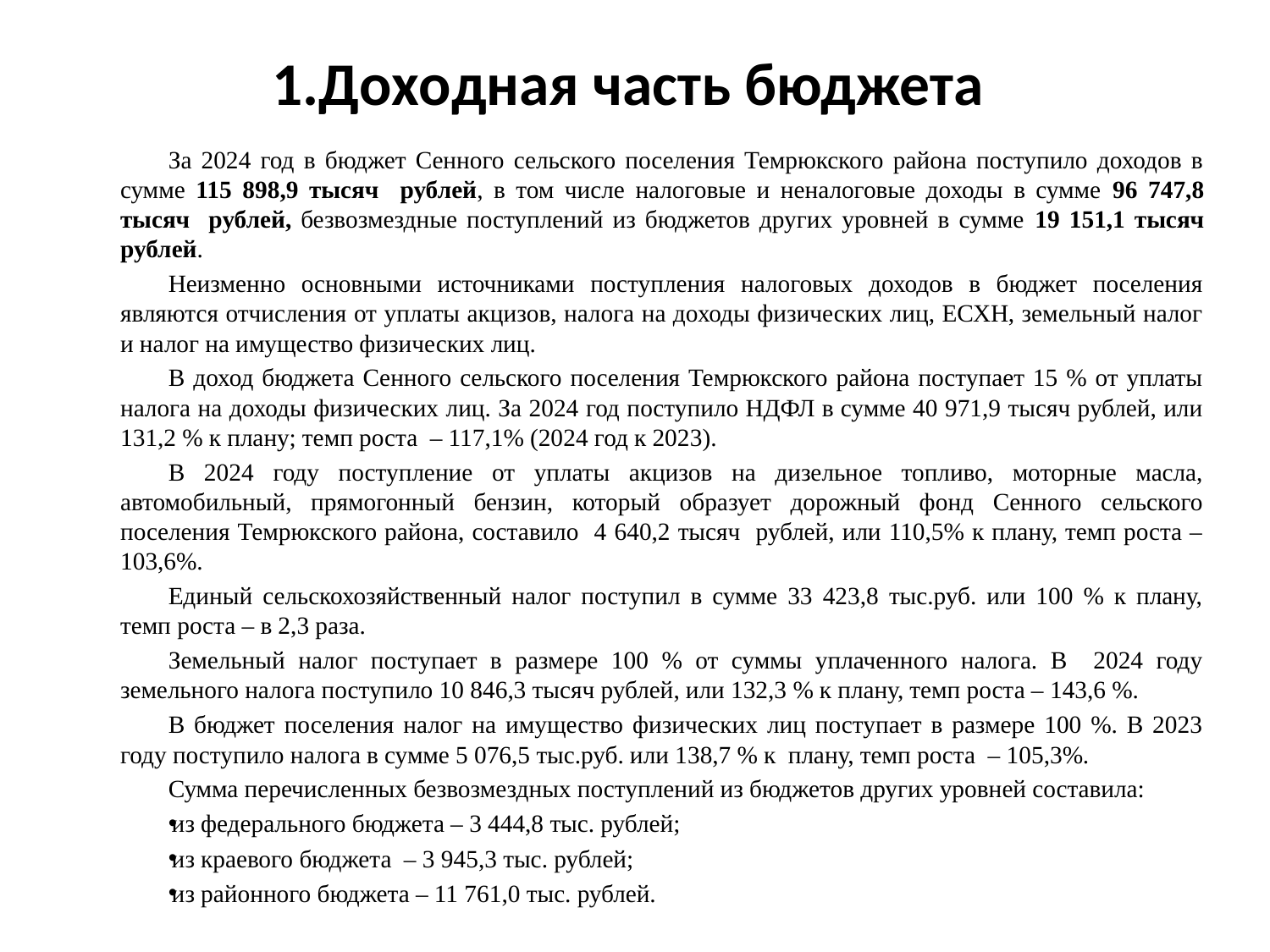

# 1.Доходная часть бюджета
За 2024 год в бюджет Сенного сельского поселения Темрюкского района поступило доходов в сумме 115 898,9 тысяч  рублей, в том числе налоговые и неналоговые доходы в сумме 96 747,8 тысяч  рублей, безвозмездные поступлений из бюджетов других уровней в сумме 19 151,1 тысяч рублей.
Неизменно основными источниками поступления налоговых доходов в бюджет поселения являются отчисления от уплаты акцизов, налога на доходы физических лиц, ЕСХН, земельный налог и налог на имущество физических лиц.
В доход бюджета Сенного сельского поселения Темрюкского района поступает 15 % от уплаты налога на доходы физических лиц. За 2024 год поступило НДФЛ в сумме 40 971,9 тысяч рублей, или 131,2 % к плану; темп роста  – 117,1% (2024 год к 2023).
В 2024 году поступление от уплаты акцизов на дизельное топливо, моторные масла, автомобильный, прямогонный бензин, который образует дорожный фонд Сенного сельского поселения Темрюкского района, составило  4 640,2 тысяч  рублей, или 110,5% к плану, темп роста – 103,6%.
Единый сельскохозяйственный налог поступил в сумме 33 423,8 тыс.руб. или 100 % к плану, темп роста – в 2,3 раза.
Земельный налог поступает в размере 100 % от суммы уплаченного налога. В  2024 году земельного налога поступило 10 846,3 тысяч рублей, или 132,3 % к плану, темп роста – 143,6 %.
В бюджет поселения налог на имущество физических лиц поступает в размере 100 %. В 2023 году поступило налога в сумме 5 076,5 тыс.руб. или 138,7 % к  плану, темп роста  – 105,3%.
Сумма перечисленных безвозмездных поступлений из бюджетов других уровней составила:
из федерального бюджета – 3 444,8 тыс. рублей;
из краевого бюджета  – 3 945,3 тыс. рублей;
из районного бюджета – 11 761,0 тыс. рублей.